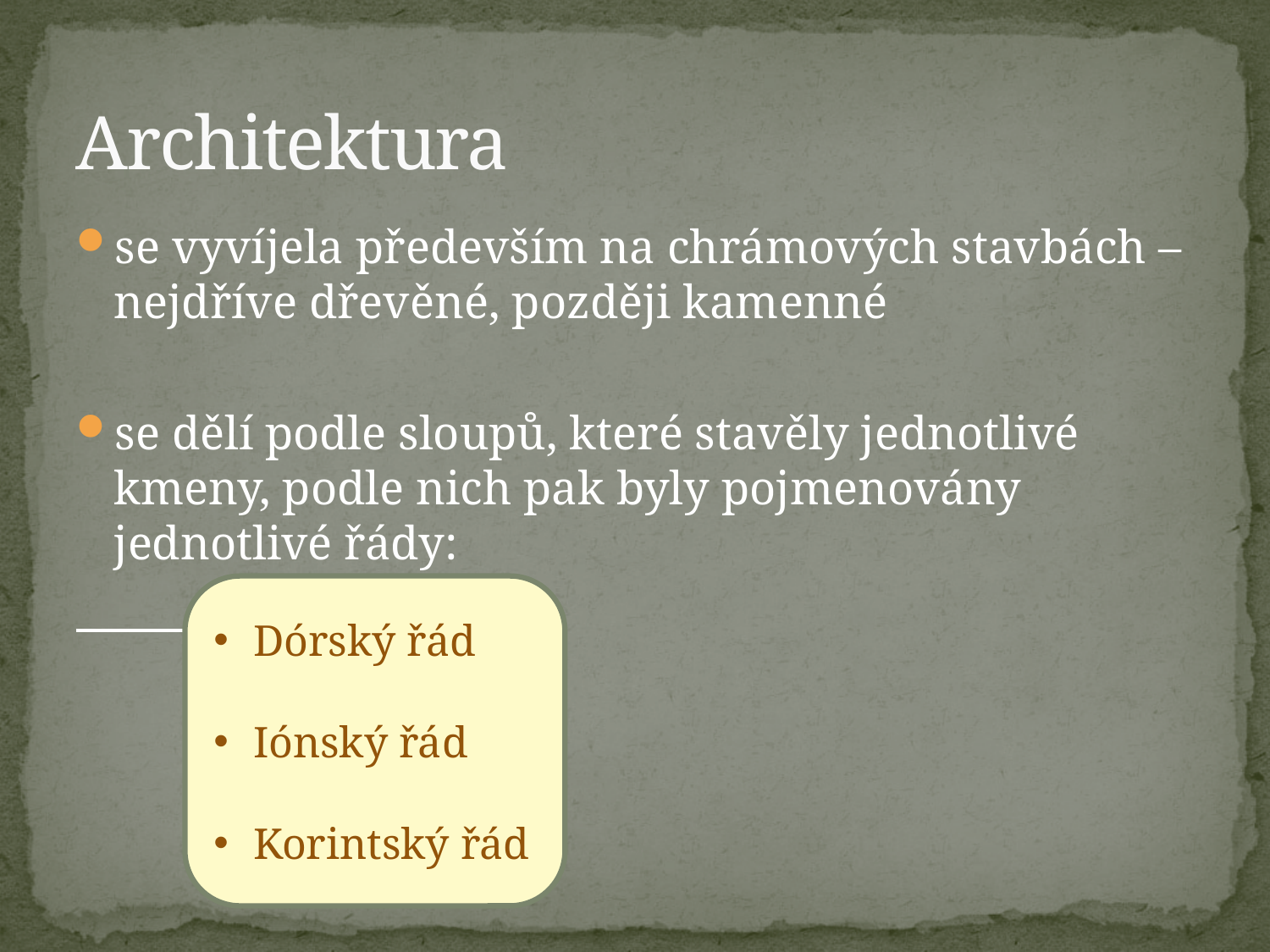

# Architektura
se vyvíjela především na chrámových stavbách – nejdříve dřevěné, později kamenné

se dělí podle sloupů, které stavěly jednotlivé kmeny, podle nich pak byly pojmenovány jednotlivé řády:

Dórský řád

Iónský řád

Korintský řád